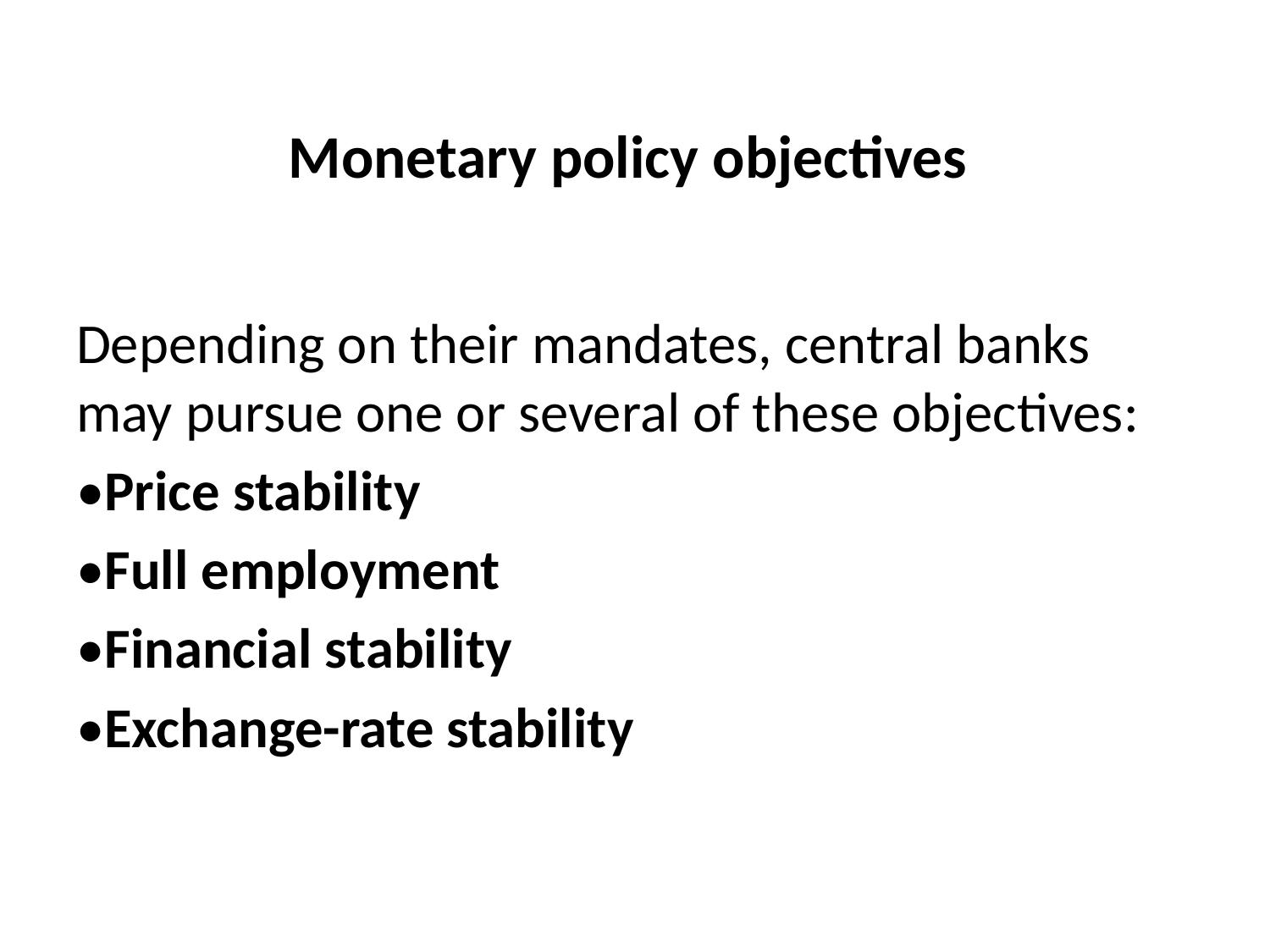

# Monetary policy objectives

Depending on their mandates, central banks may pursue one or several of these objectives:
•Price stability
•Full employment
•Financial stability
•Exchange-rate stability